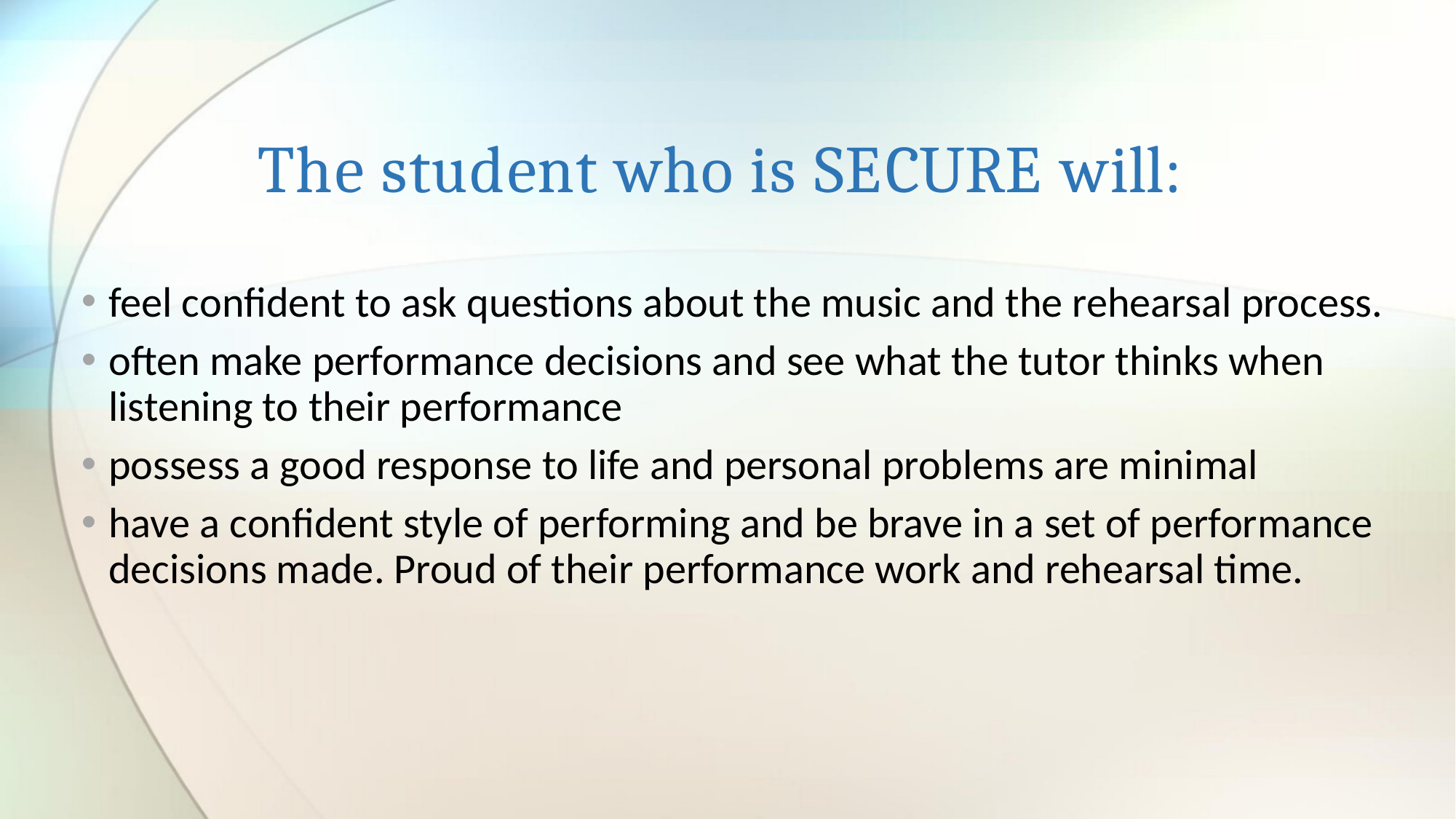

# The student who is SECURE will:
feel confident to ask questions about the music and the rehearsal process.
often make performance decisions and see what the tutor thinks when listening to their performance
possess a good response to life and personal problems are minimal
have a confident style of performing and be brave in a set of performance decisions made. Proud of their performance work and rehearsal time.